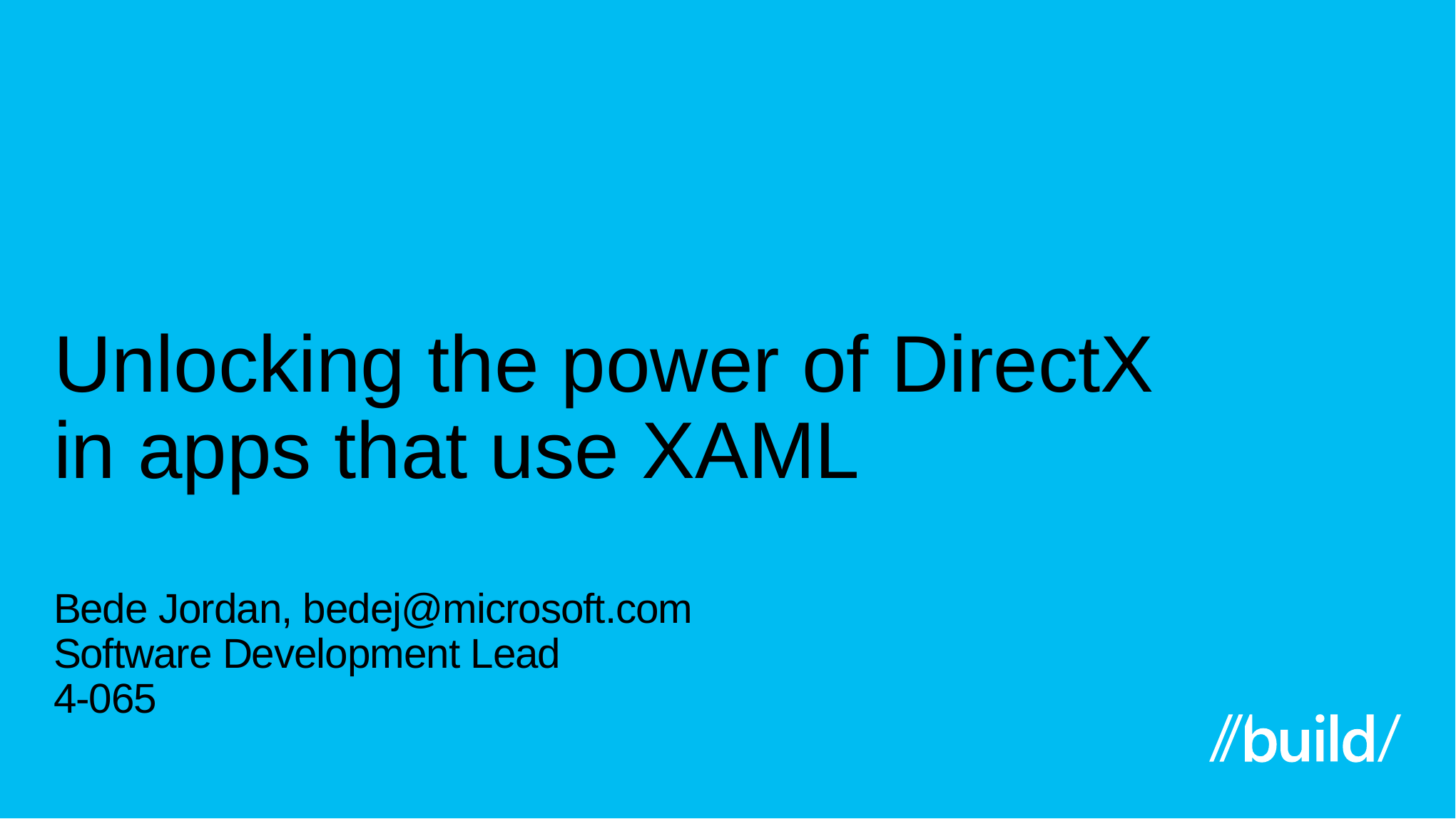

# Unlocking the power of DirectX in apps that use XAML
Bede Jordan, bedej@microsoft.com
Software Development Lead
4-065